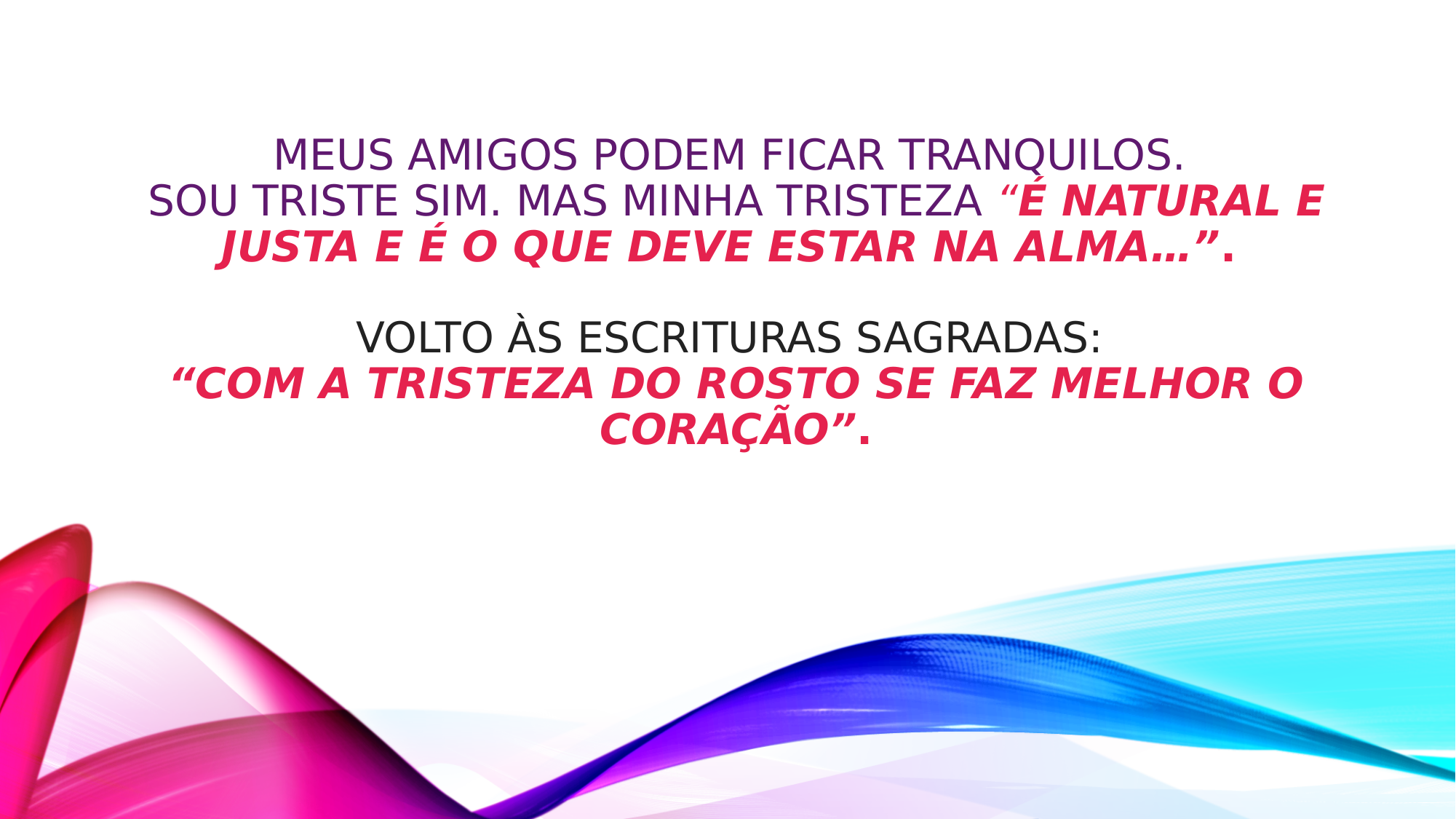

# Meus amigos podem ficar tranquilos. Sou triste sim. Mas minha tristeza “é natural e justa e é o que deve estar na alma…”. Volto às Escrituras Sagradas:  “Com a tristeza do rosto se faz melhor o coração”.